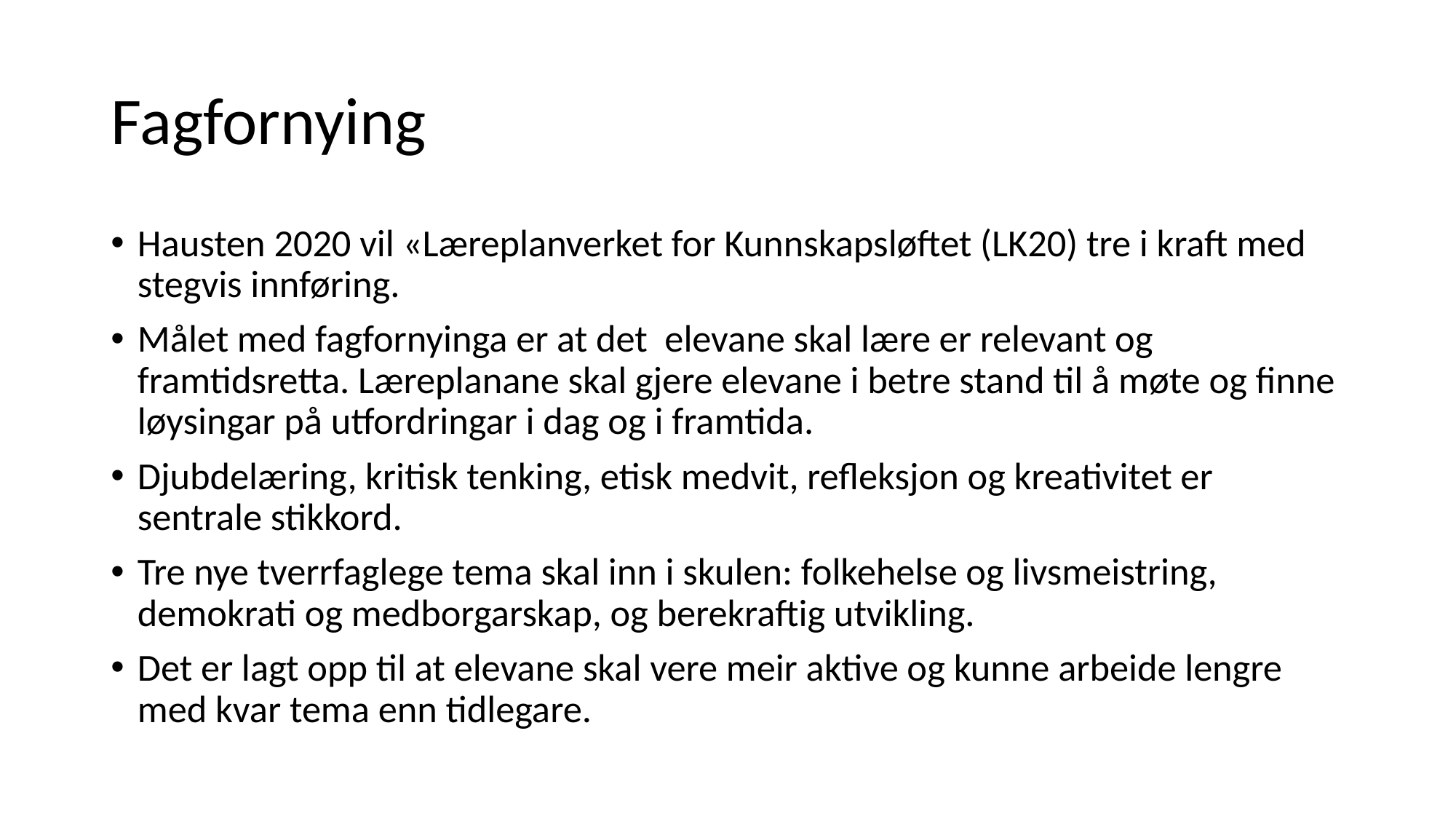

# Fagfornying
Hausten 2020 vil «Læreplanverket for Kunnskapsløftet (LK20) tre i kraft med stegvis innføring.
Målet med fagfornyinga er at det  elevane skal lære er relevant og framtidsretta. Læreplanane skal gjere elevane i betre stand til å møte og finne løysingar på utfordringar i dag og i framtida.
Djubdelæring, kritisk tenking, etisk medvit, refleksjon og kreativitet er sentrale stikkord.
Tre nye tverrfaglege tema skal inn i skulen: folkehelse og livsmeistring, demokrati og medborgarskap, og berekraftig utvikling.
Det er lagt opp til at elevane skal vere meir aktive og kunne arbeide lengre med kvar tema enn tidlegare.